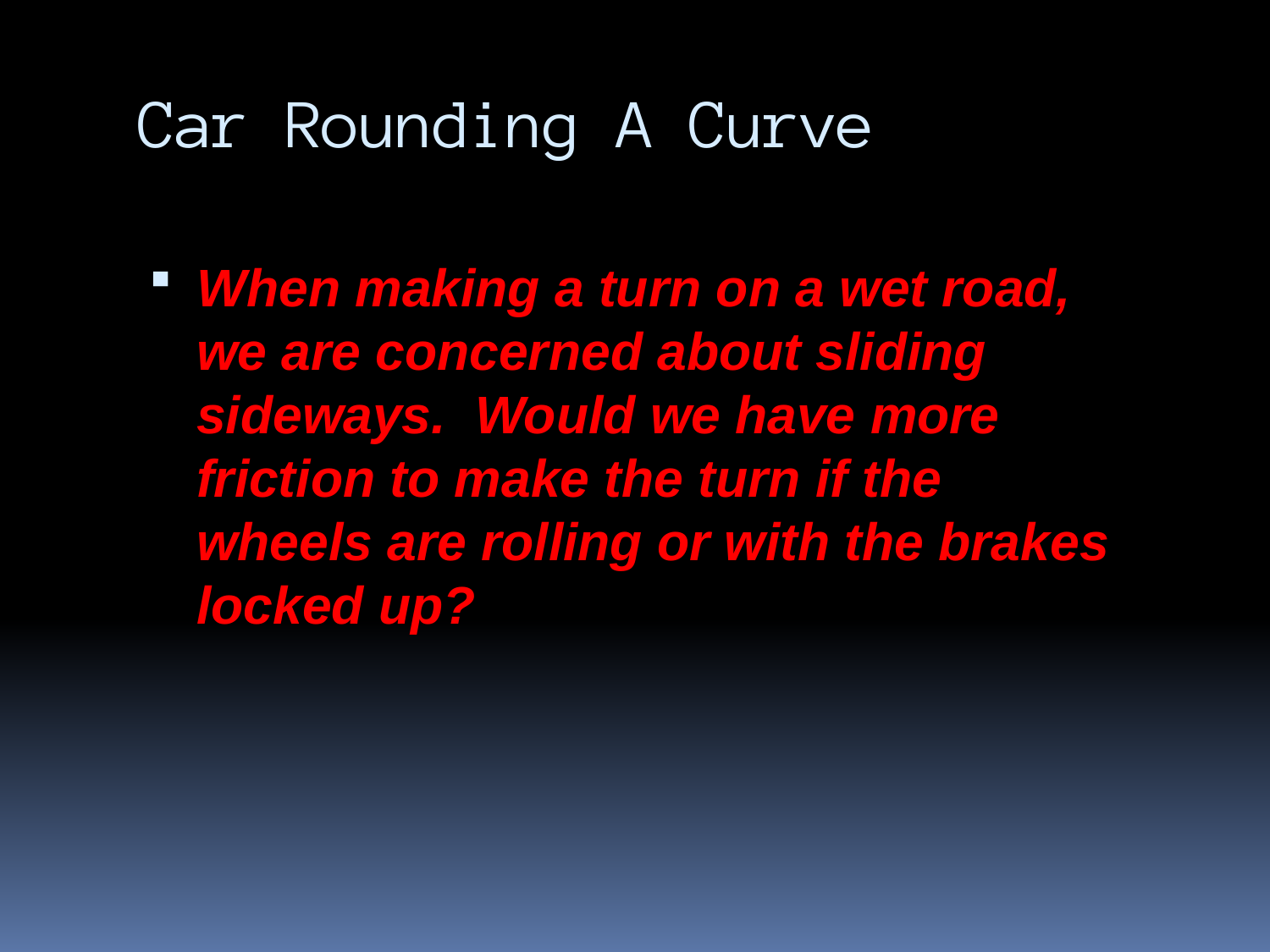

# Car Rounding A Curve
When making a turn on a wet road, we are concerned about sliding sideways.  Would we have more friction to make the turn if the wheels are rolling or with the brakes locked up?